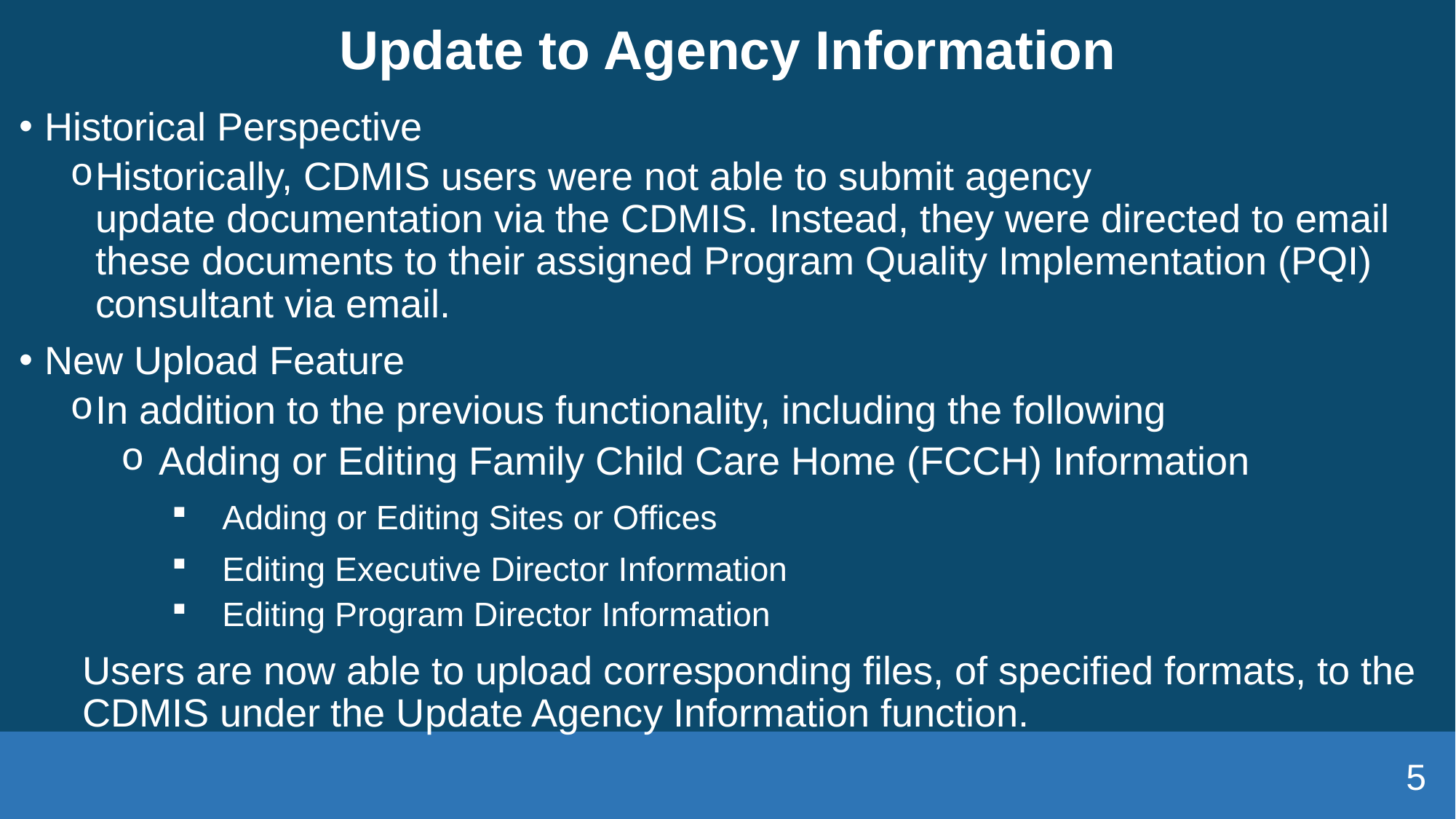

# Update to Agency Information
Historical Perspective
Historically, CDMIS users were not able to submit agency update documentation via the CDMIS. Instead, they were directed to email these documents to their assigned Program Quality Implementation (PQI) consultant via email.​
New Upload Feature
In addition to the previous functionality, including the following
Adding or Editing Family Child Care Home (FCCH) Information
Adding or Editing Sites or Offices
Editing Executive Director Information
Editing Program Director Information
Users are now able to upload corresponding files, of specified formats, to the CDMIS under the Update Agency Information function.
5